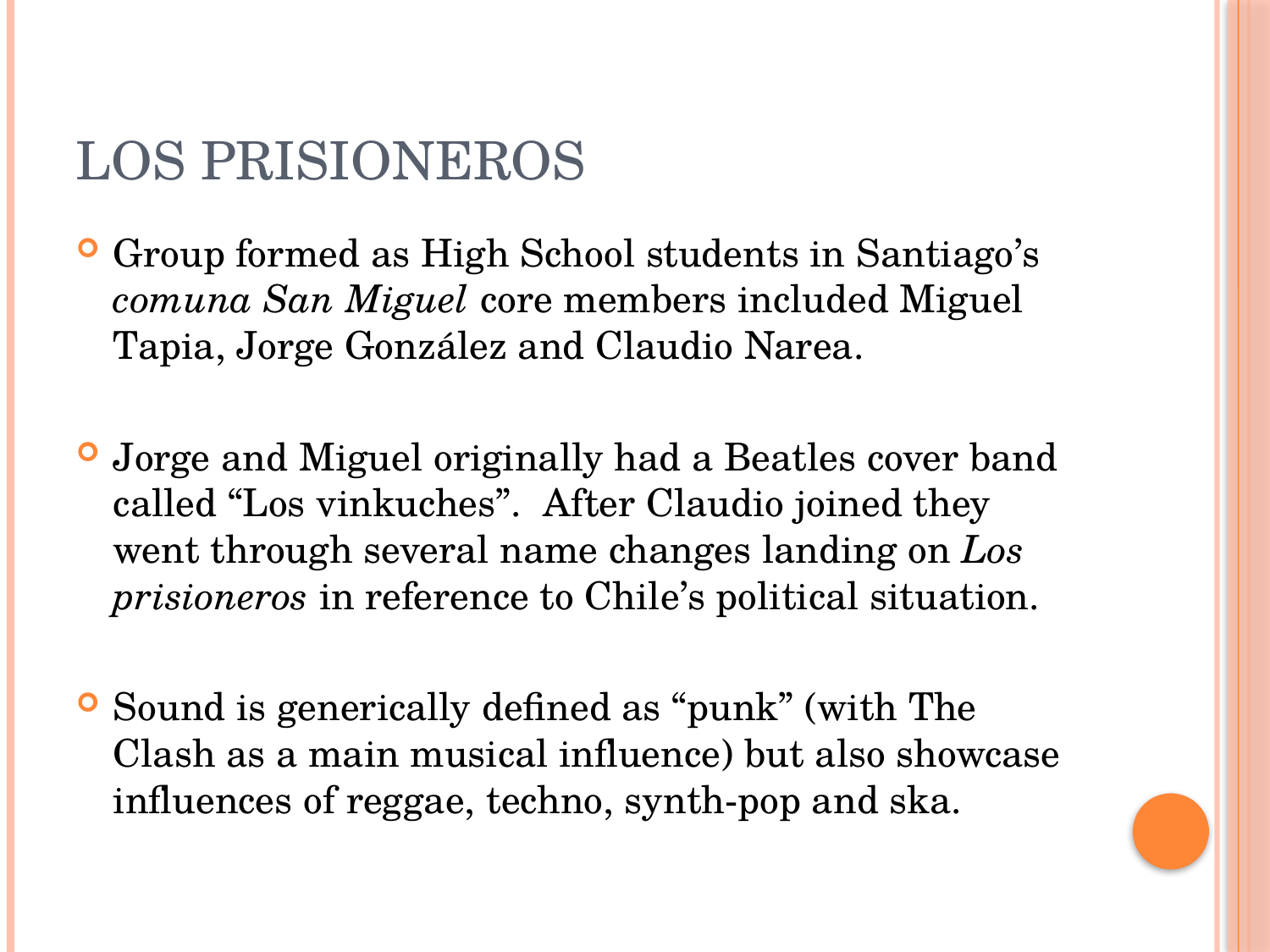

# Los prisioneros
Group formed as High School students in Santiago’s comuna San Miguel core members included Miguel Tapia, Jorge González and Claudio Narea.

Jorge and Miguel originally had a Beatles cover band called “Los vinkuches”.  After Claudio joined they went through several name changes landing on Los prisioneros in reference to Chile’s political situation.

Sound is generically defined as “punk” (with The Clash as a main musical influence) but also showcase influences of reggae, techno, synth-pop and ska.